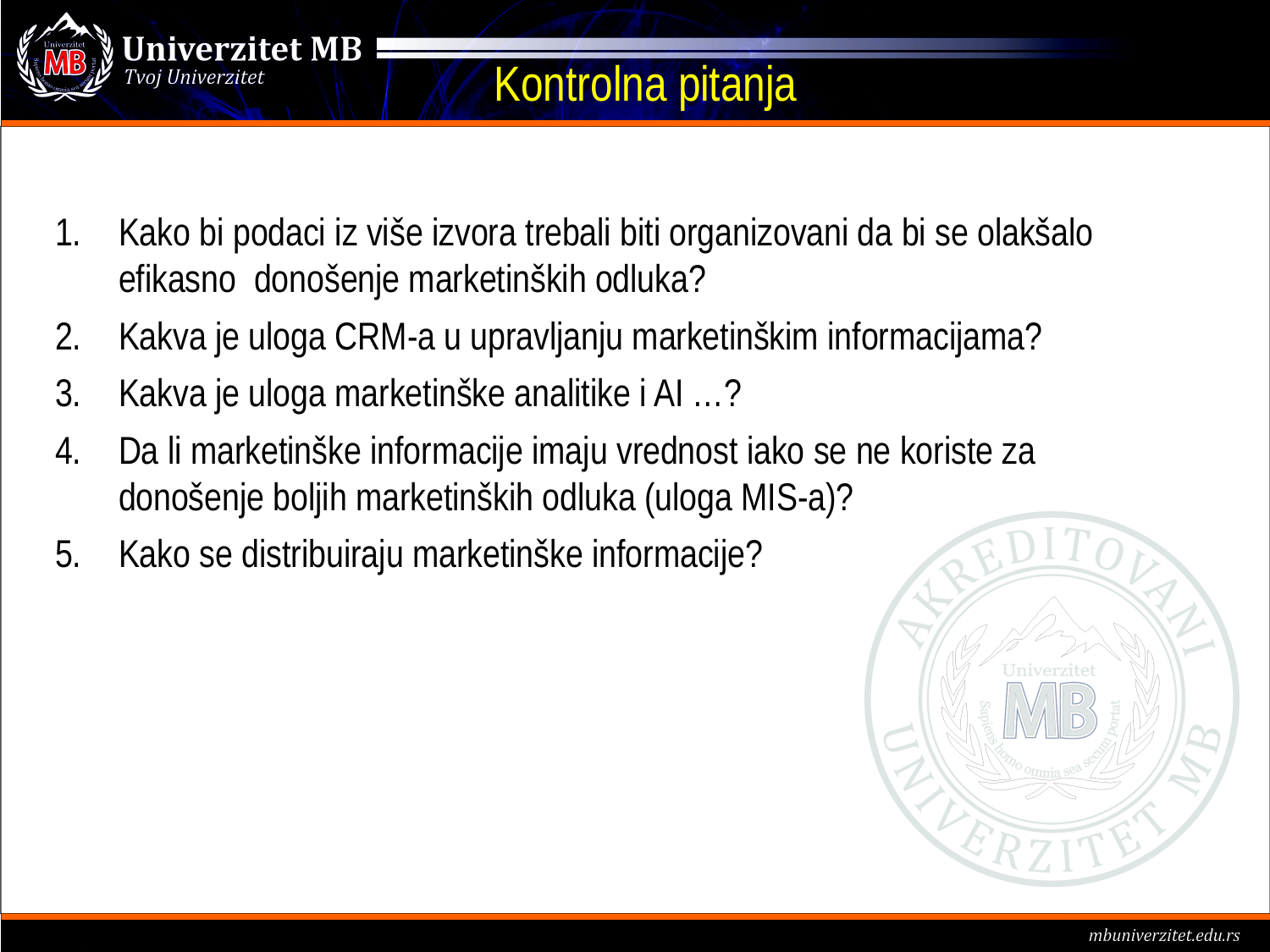

# Kontrolna pitanja
Kako bi podaci iz više izvora trebali biti organizovani da bi se olakšalo efikasno  donošenje marketinških odluka?
Kakva je uloga CRM-a u upravljanju marketinškim informacijama?
Kakva je uloga marketinške analitike i AI …?
Da li marketinške informacije imaju vrednost iako se ne koriste za donošenje boljih marketinških odluka (uloga MIS-a)?
Kako se distribuiraju marketinške informacije?